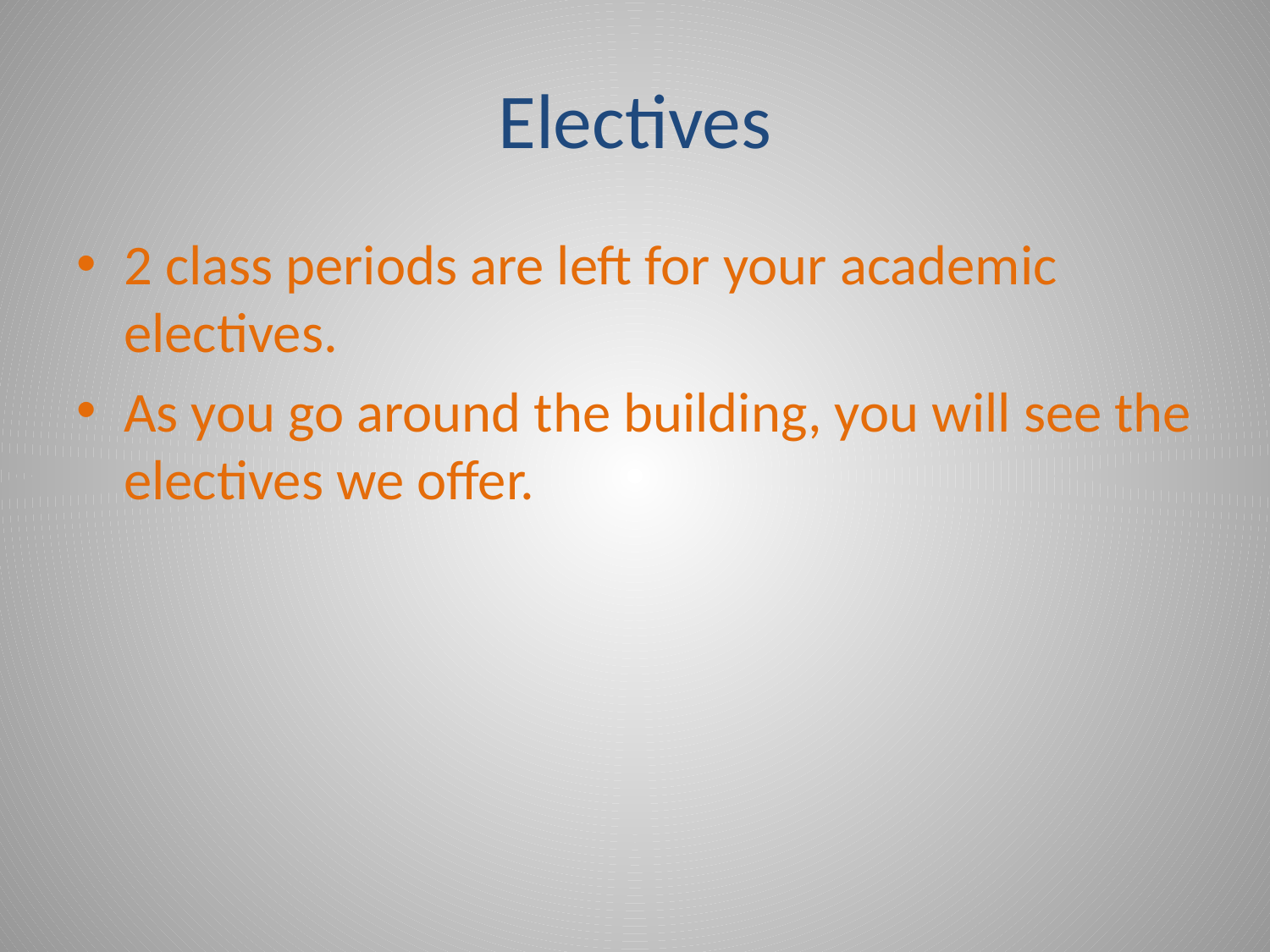

# Electives
2 class periods are left for your academic electives.
As you go around the building, you will see the electives we offer.